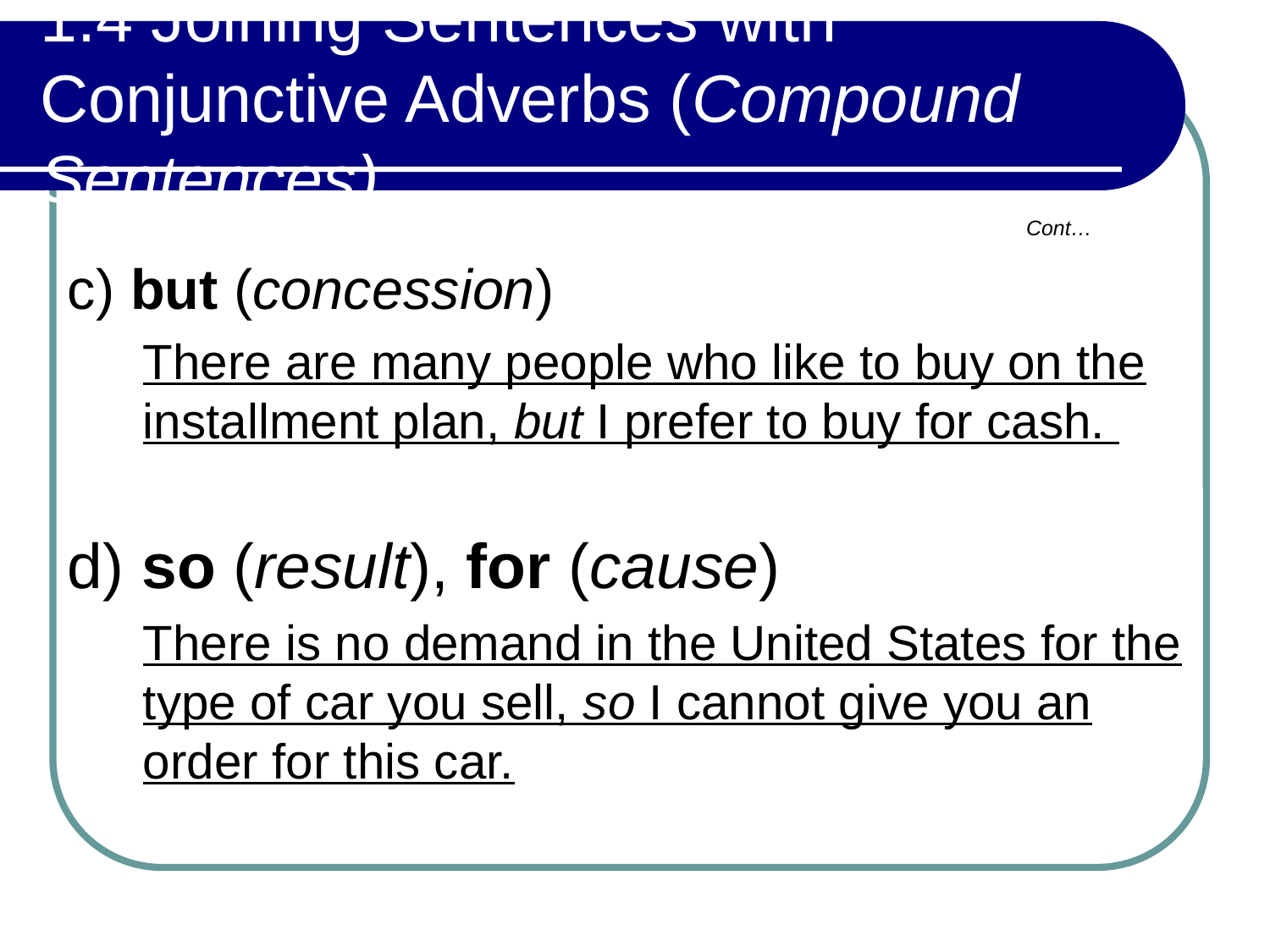

# 1.4 Joining Sentences with Conjunctive Adverbs (Compound Sentences)
Cont…
c) but (concession)
There are many people who like to buy on the installment plan, but I prefer to buy for cash.

d) so (result), for (cause)
There is no demand in the United States for the type of car you sell, so I cannot give you an order for this car.